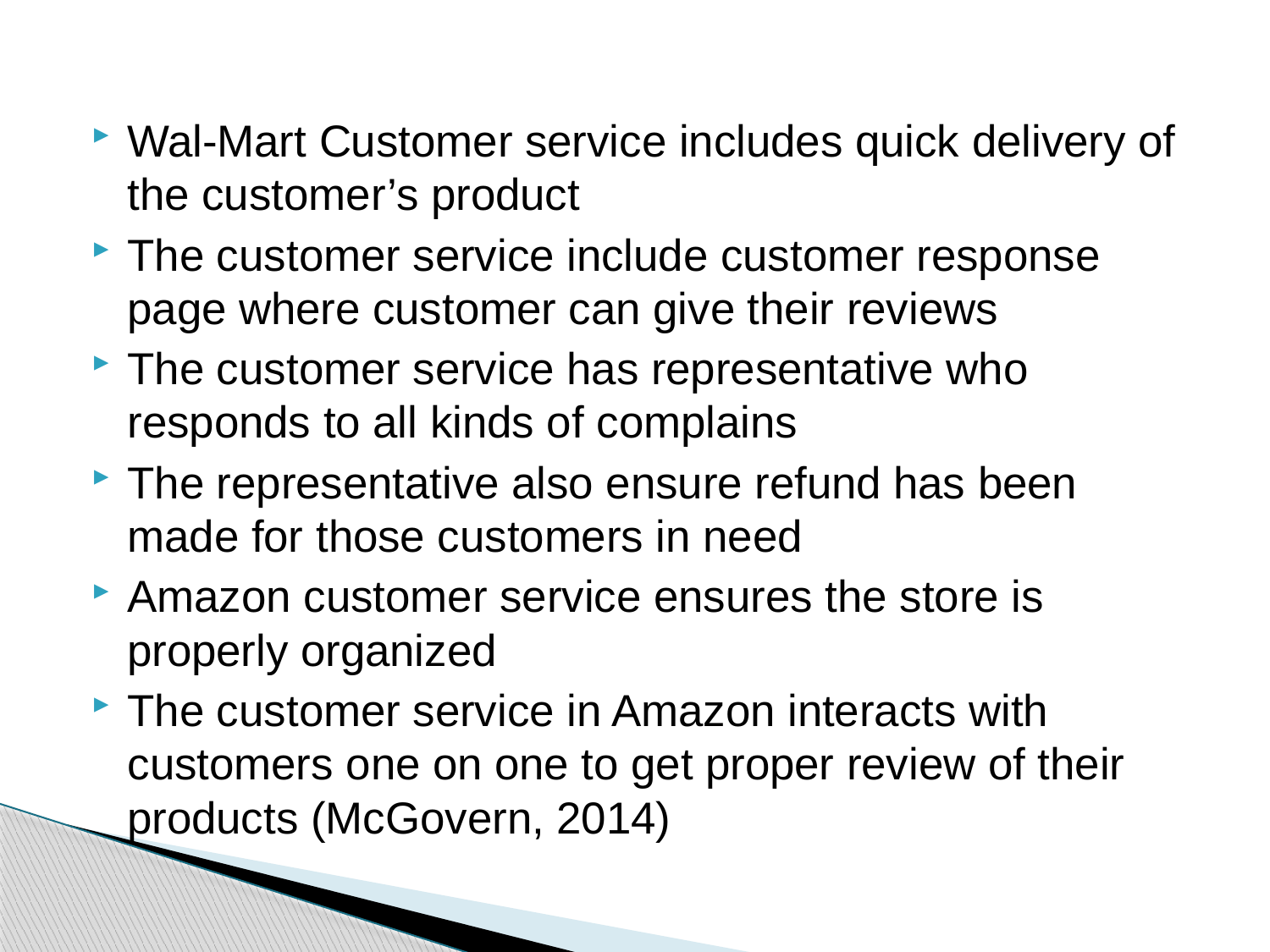

Wal-Mart Customer service includes quick delivery of the customer’s product
The customer service include customer response page where customer can give their reviews
The customer service has representative who responds to all kinds of complains
The representative also ensure refund has been made for those customers in need
Amazon customer service ensures the store is properly organized
The customer service in Amazon interacts with customers one on one to get proper review of their products (McGovern, 2014)